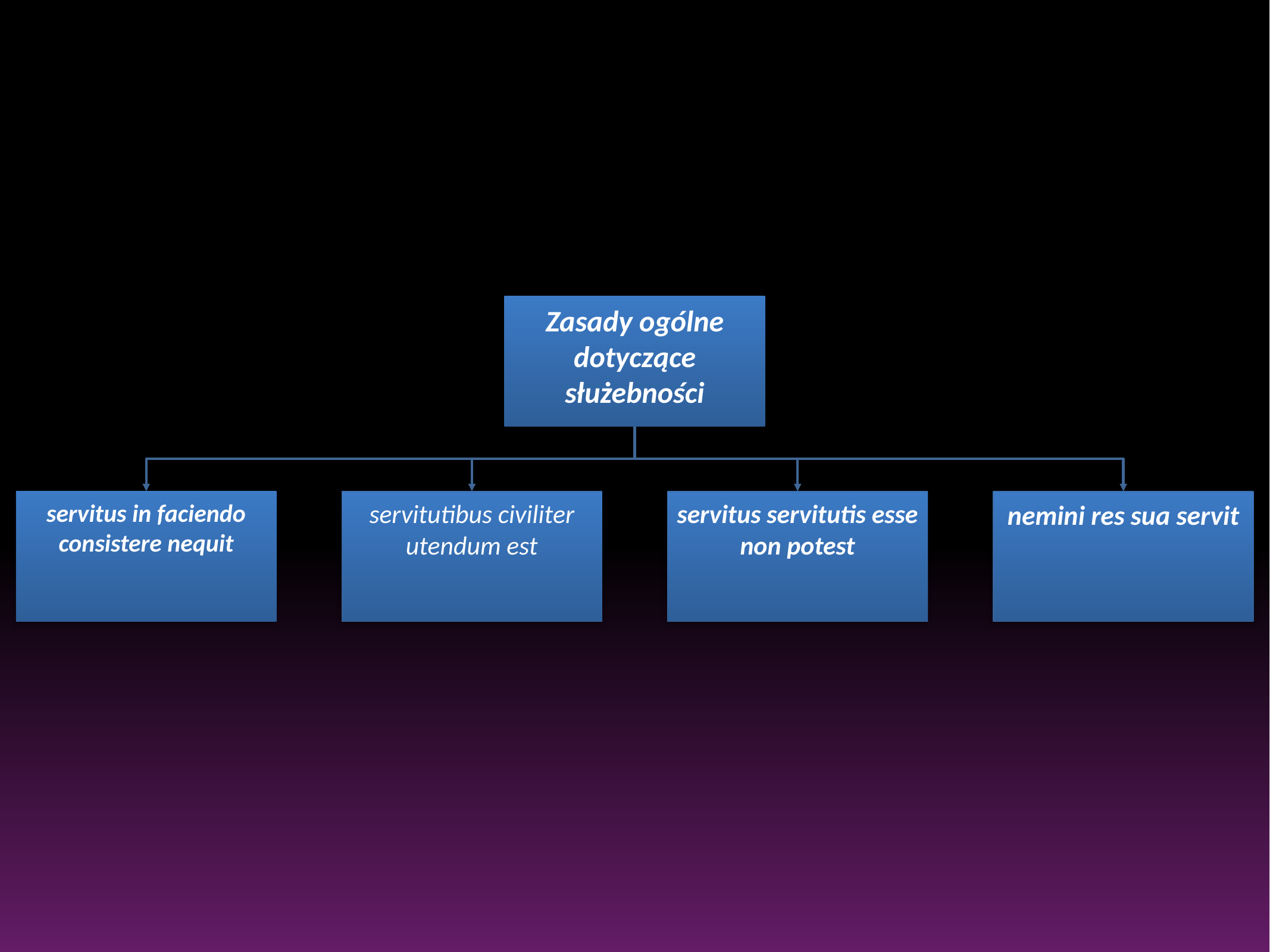

#

Zasady ogólne dotyczące służebności

servitus in faciendo consistere nequit

servitutibus civiliter utendum est

servitus servitutis esse non potest

nemini res sua servit